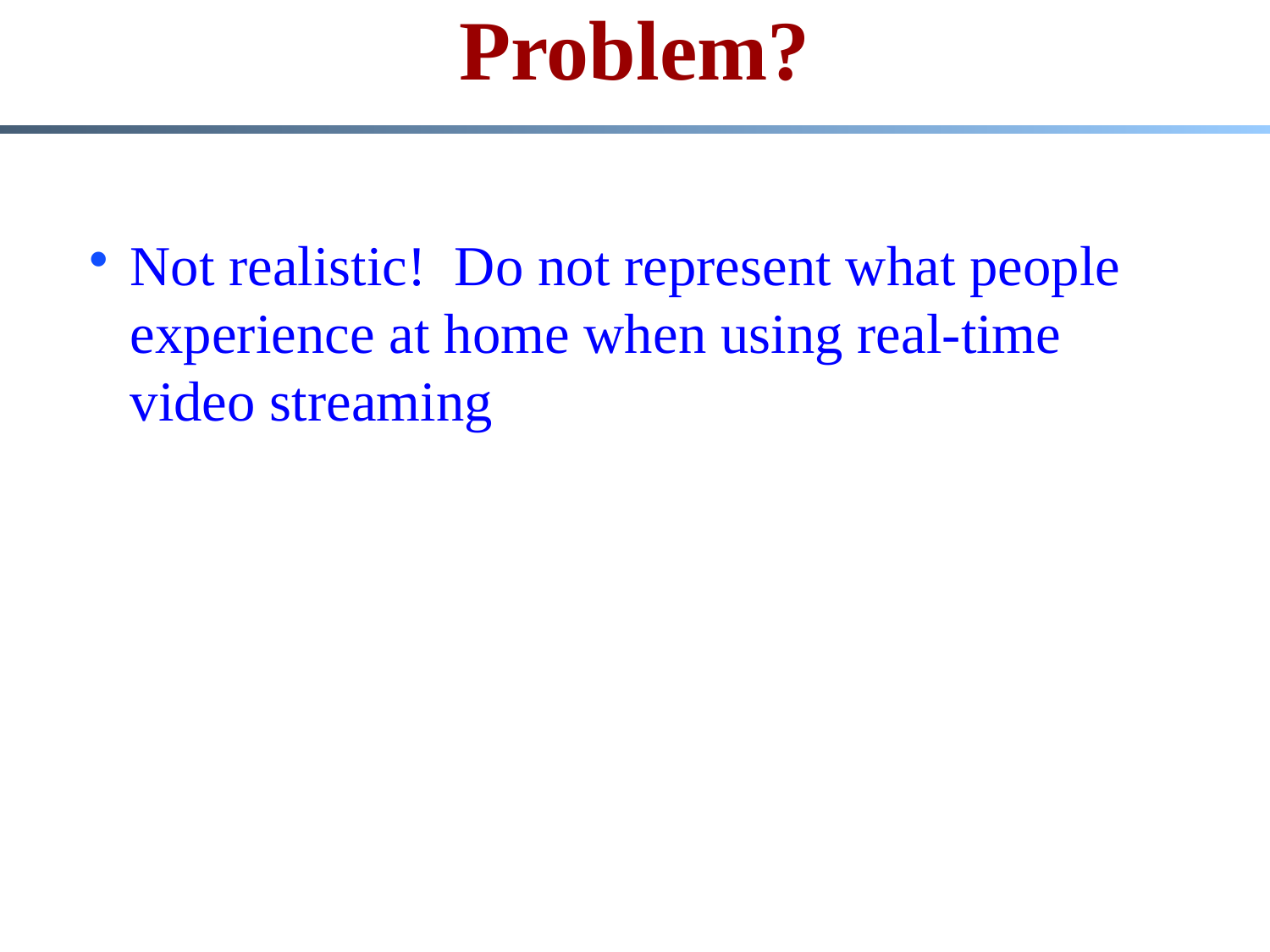

# Problem?
Not realistic!  Do not represent what people experience at home when using real-time video streaming